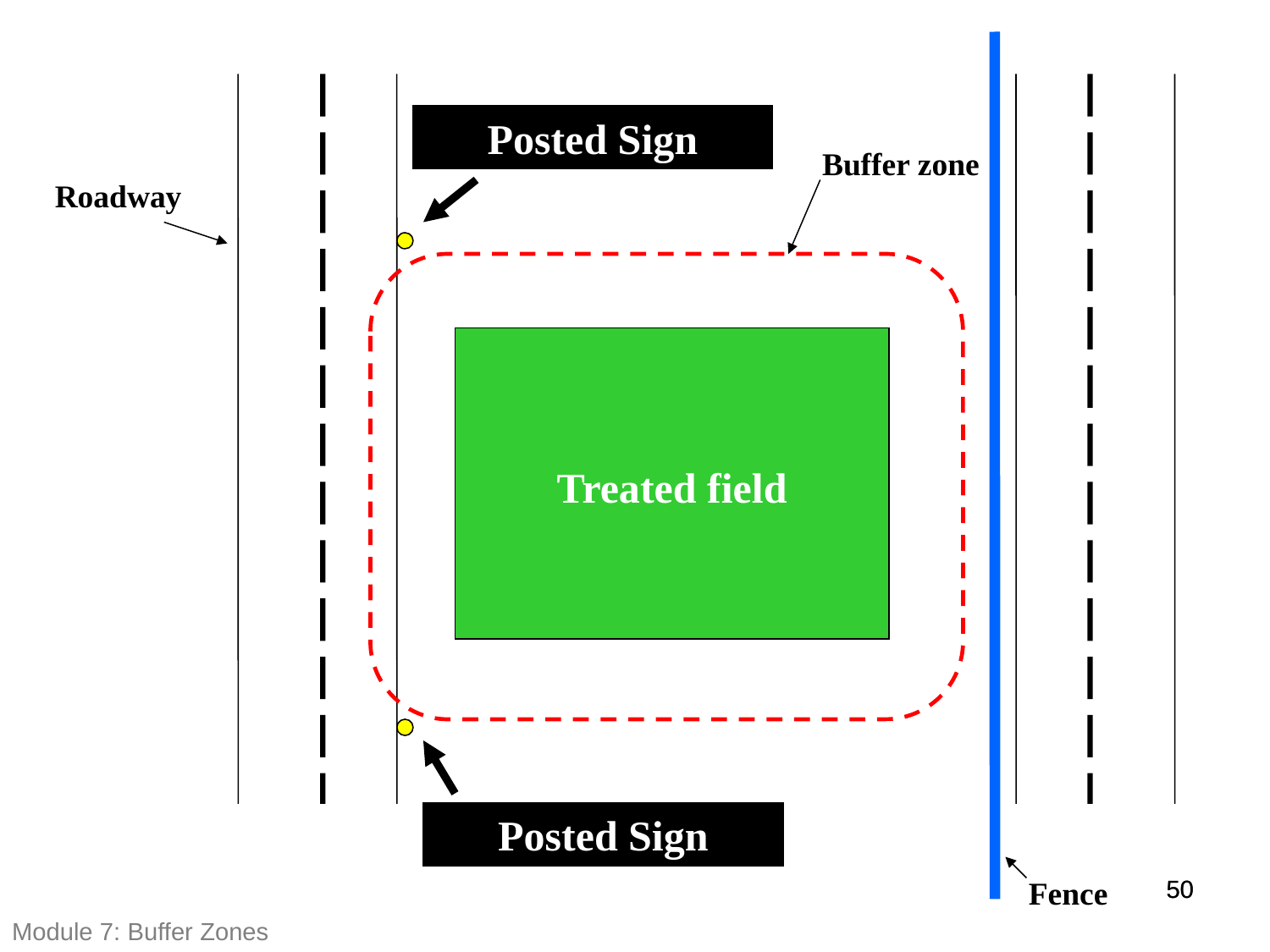

Posted Sign
Buffer zone

Roadway

Treated field

Posted Sign

50
50
Fence
Module 7: Buffer Zones